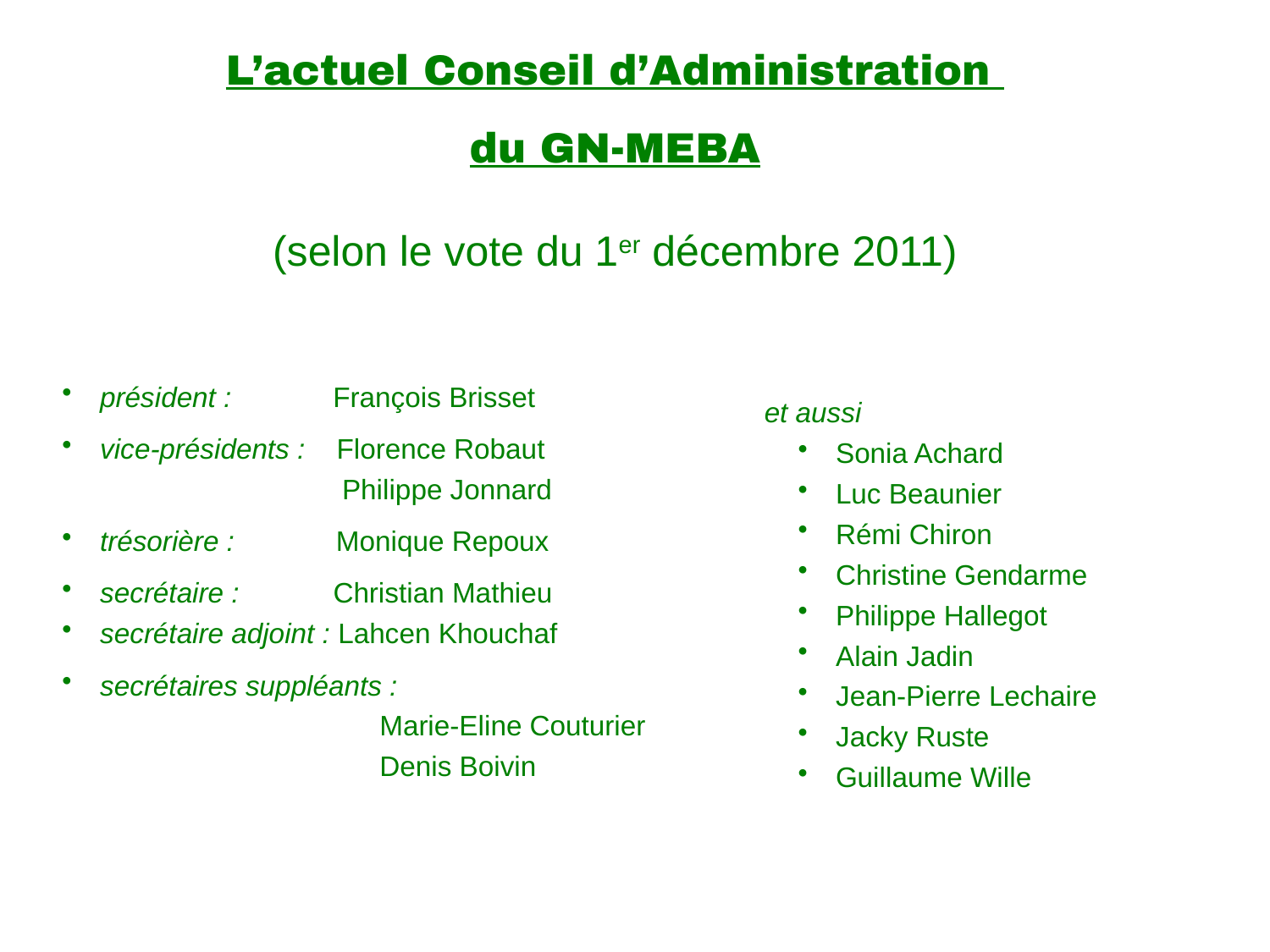

L’actuel Conseil d’Administration
du GN-MEBA
(selon le vote du 1er décembre 2011)
 président :             François Brisset
 vice-présidents :    Florence Robaut
                                Philippe Jonnard
 trésorière :             Monique Repoux
 secrétaire :            Christian Mathieu
 secrétaire adjoint : Lahcen Khouchaf
 secrétaires suppléants :
		Marie-Eline Couturier
		Denis Boivin
et aussi
 Sonia Achard
 Luc Beaunier
 Rémi Chiron
 Christine Gendarme
 Philippe Hallegot
 Alain Jadin
 Jean-Pierre Lechaire
 Jacky Ruste
 Guillaume Wille